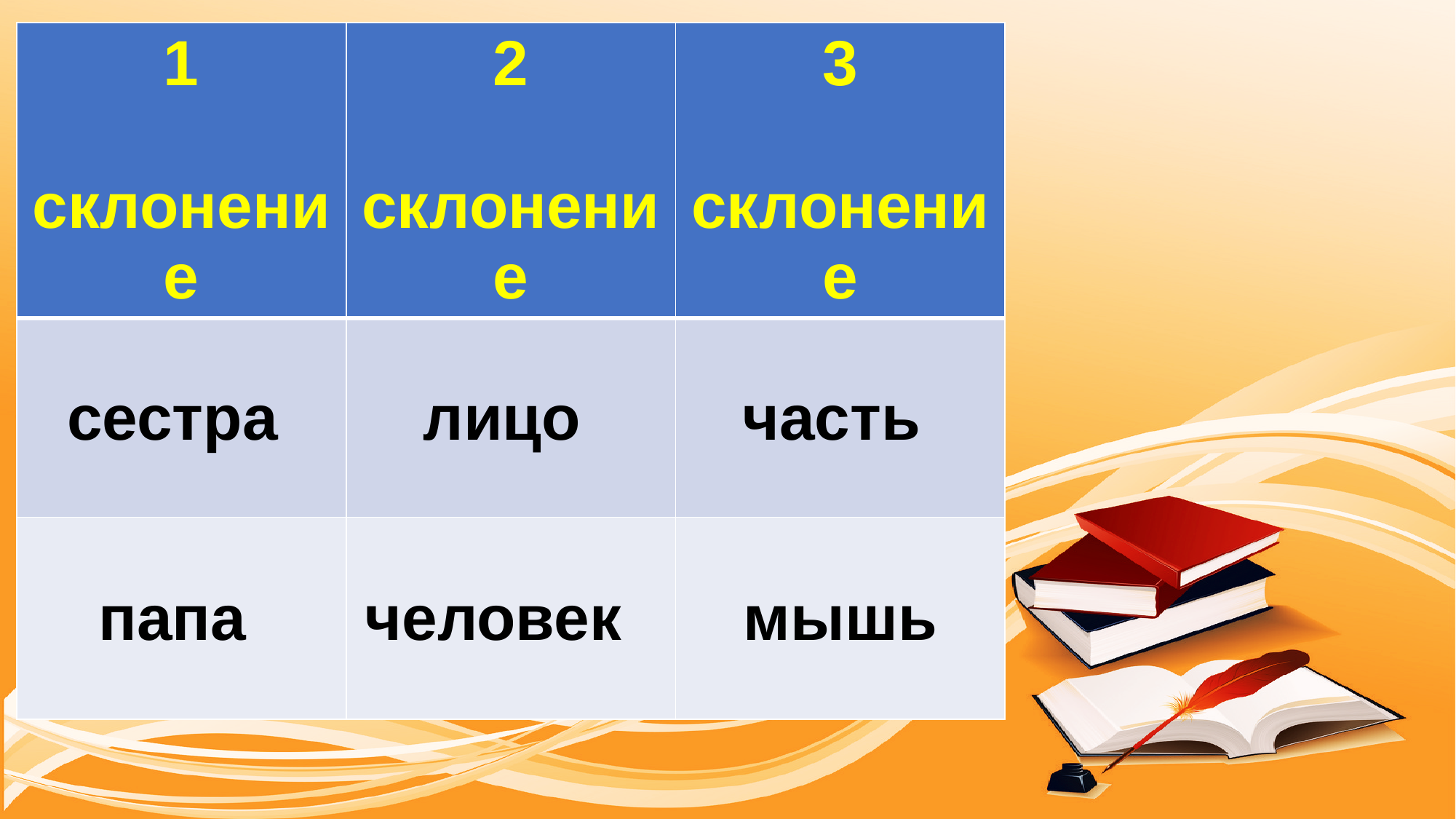

| 1 склонение | 2 склонение | 3 склонение |
| --- | --- | --- |
| сестра | лицо | часть |
| папа | человек | мышь |